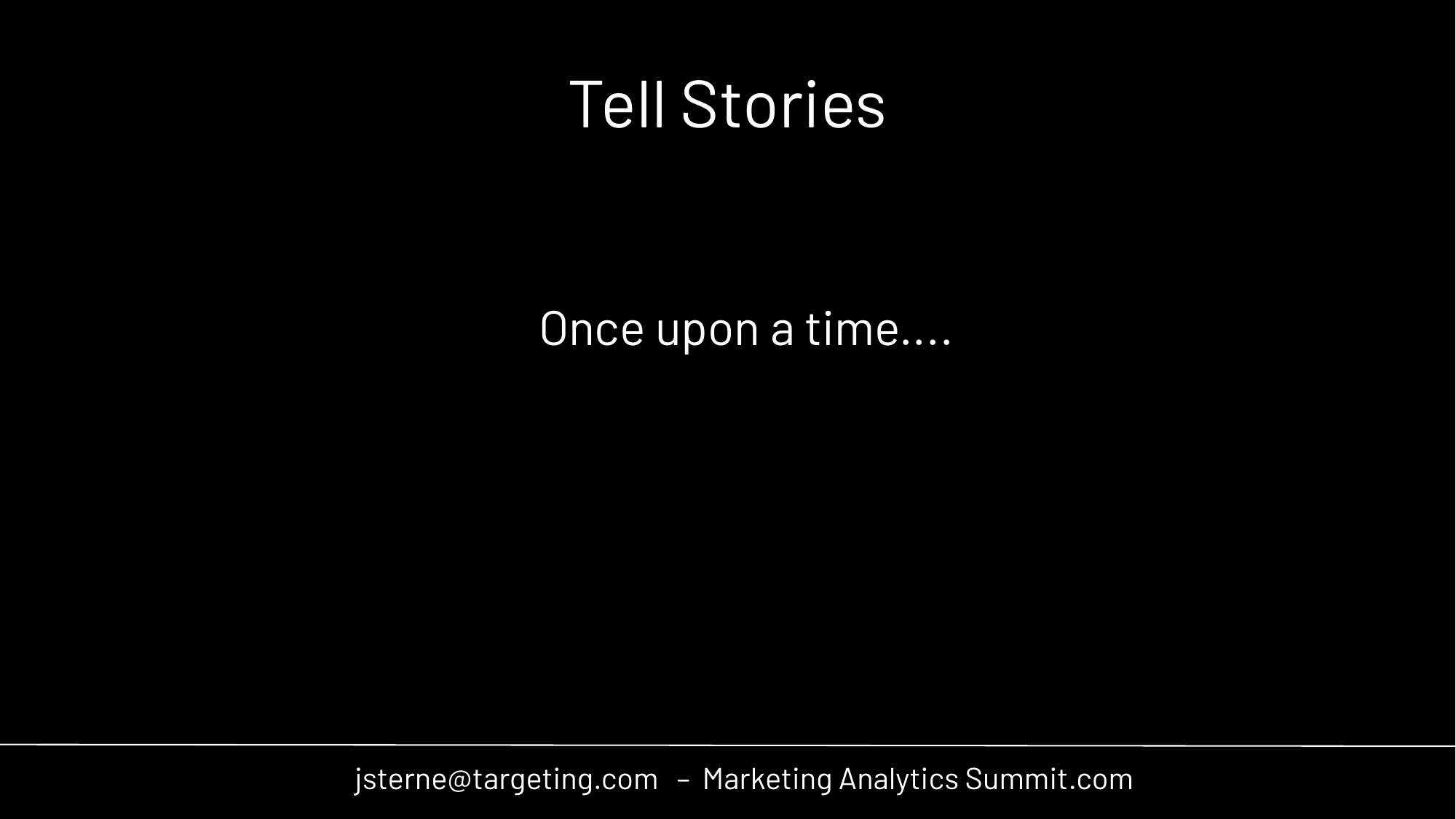

# Tell Stories
Once upon a time....